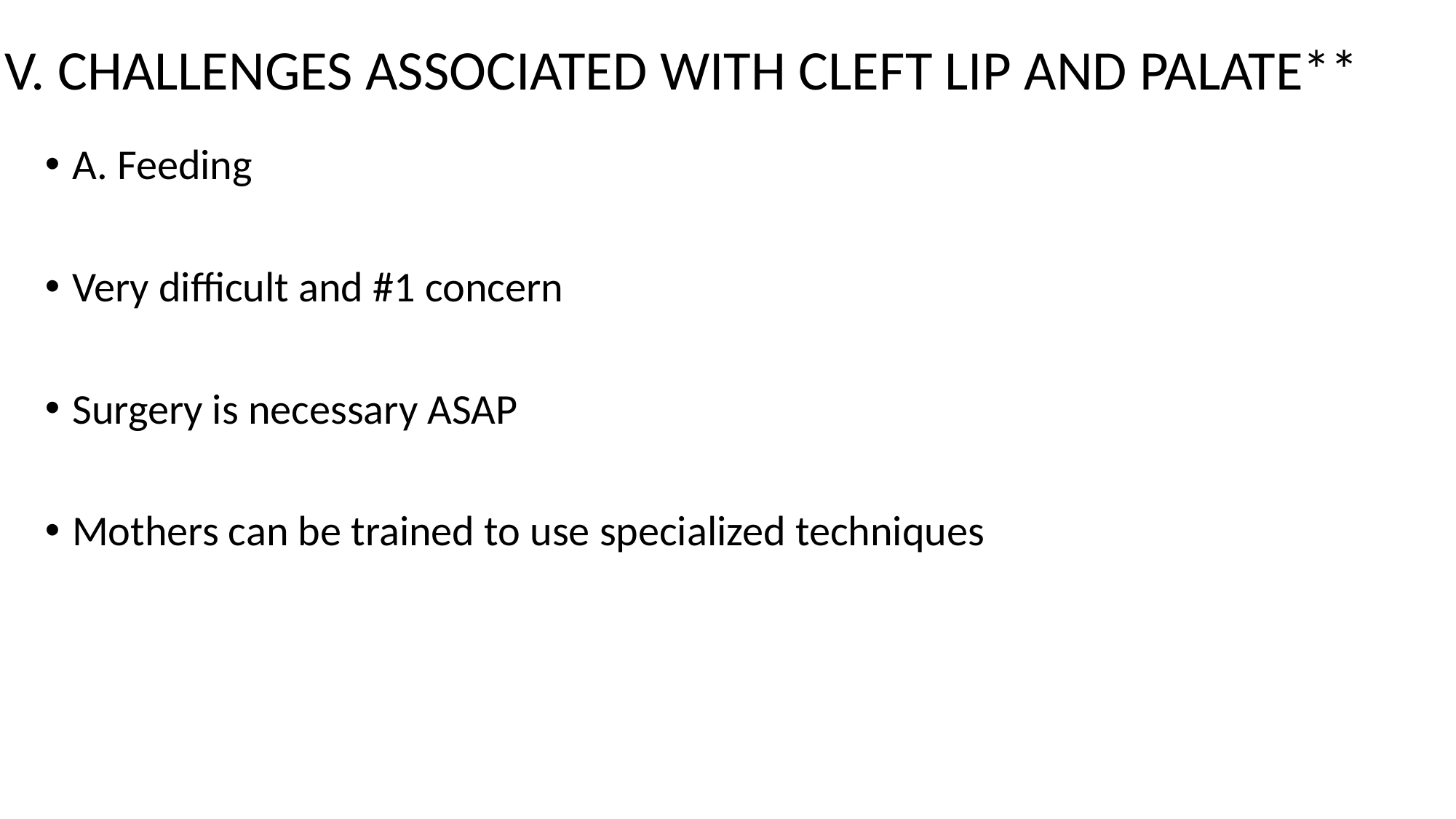

# IV. CHALLENGES ASSOCIATED WITH CLEFT LIP AND PALATE**
A. Feeding

Very difficult and #1 concern

Surgery is necessary ASAP

Mothers can be trained to use specialized techniques